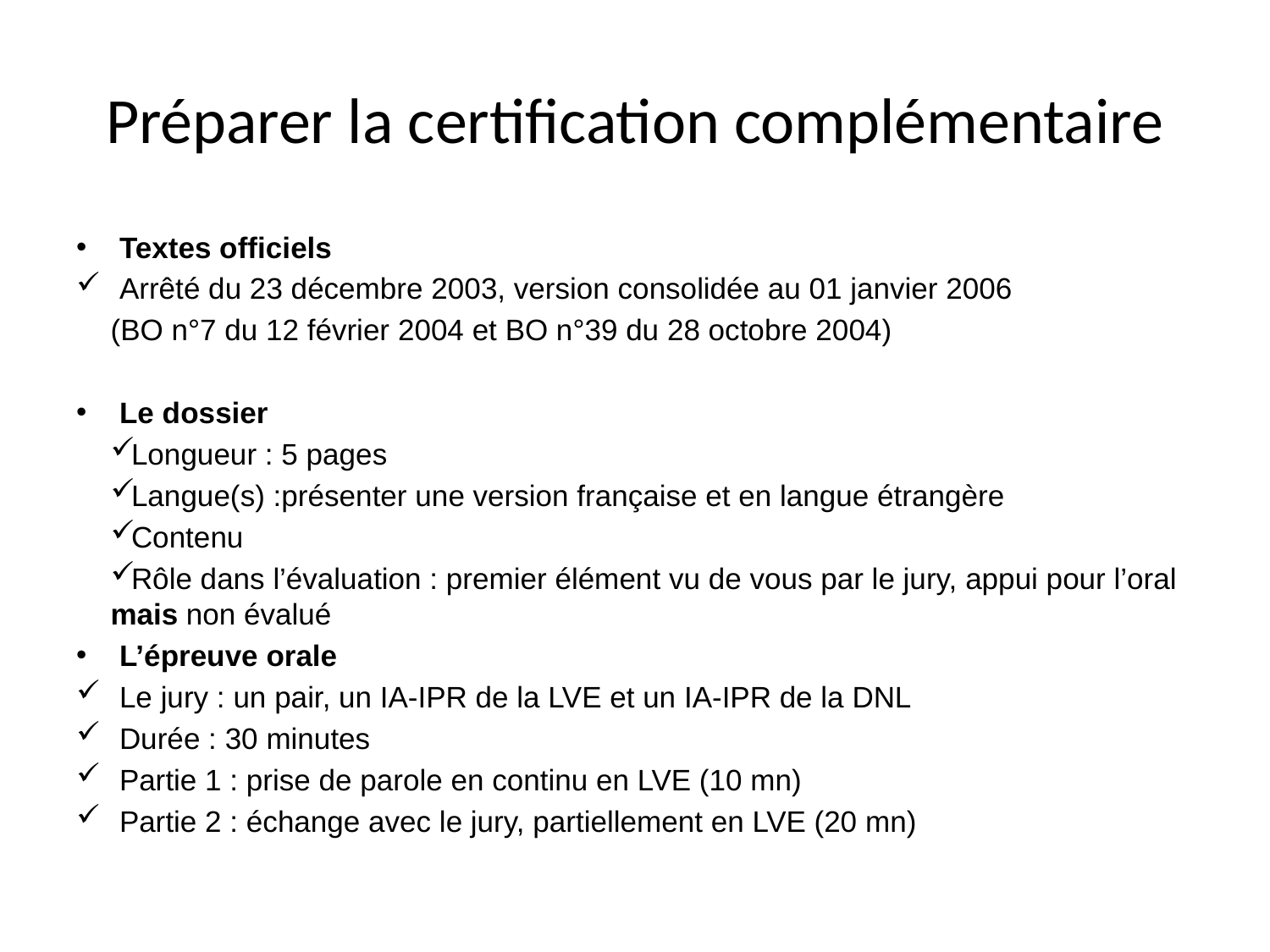

# Préparer la certification complémentaire
Textes officiels
Arrêté du 23 décembre 2003, version consolidée au 01 janvier 2006
(BO n°7 du 12 février 2004 et BO n°39 du 28 octobre 2004)

Le dossier
Longueur : 5 pages
Langue(s) :présenter une version française et en langue étrangère
Contenu
Rôle dans l’évaluation : premier élément vu de vous par le jury, appui pour l’oral mais non évalué
L’épreuve orale
Le jury : un pair, un IA-IPR de la LVE et un IA-IPR de la DNL
Durée : 30 minutes
Partie 1 : prise de parole en continu en LVE (10 mn)
Partie 2 : échange avec le jury, partiellement en LVE (20 mn)